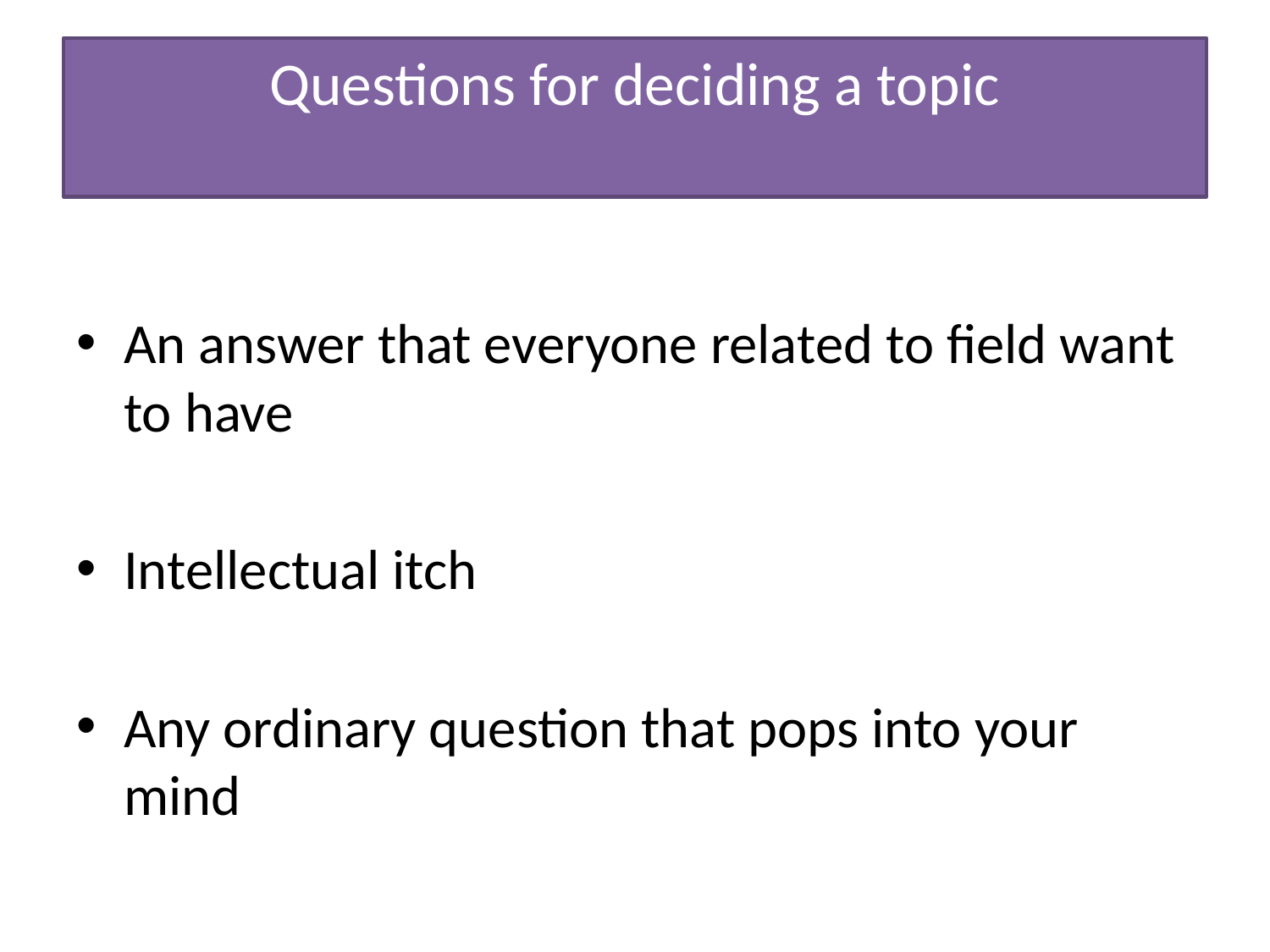

# Questions for deciding a topic

An answer that everyone related to field want to have

Intellectual itch

Any ordinary question that pops into your mind